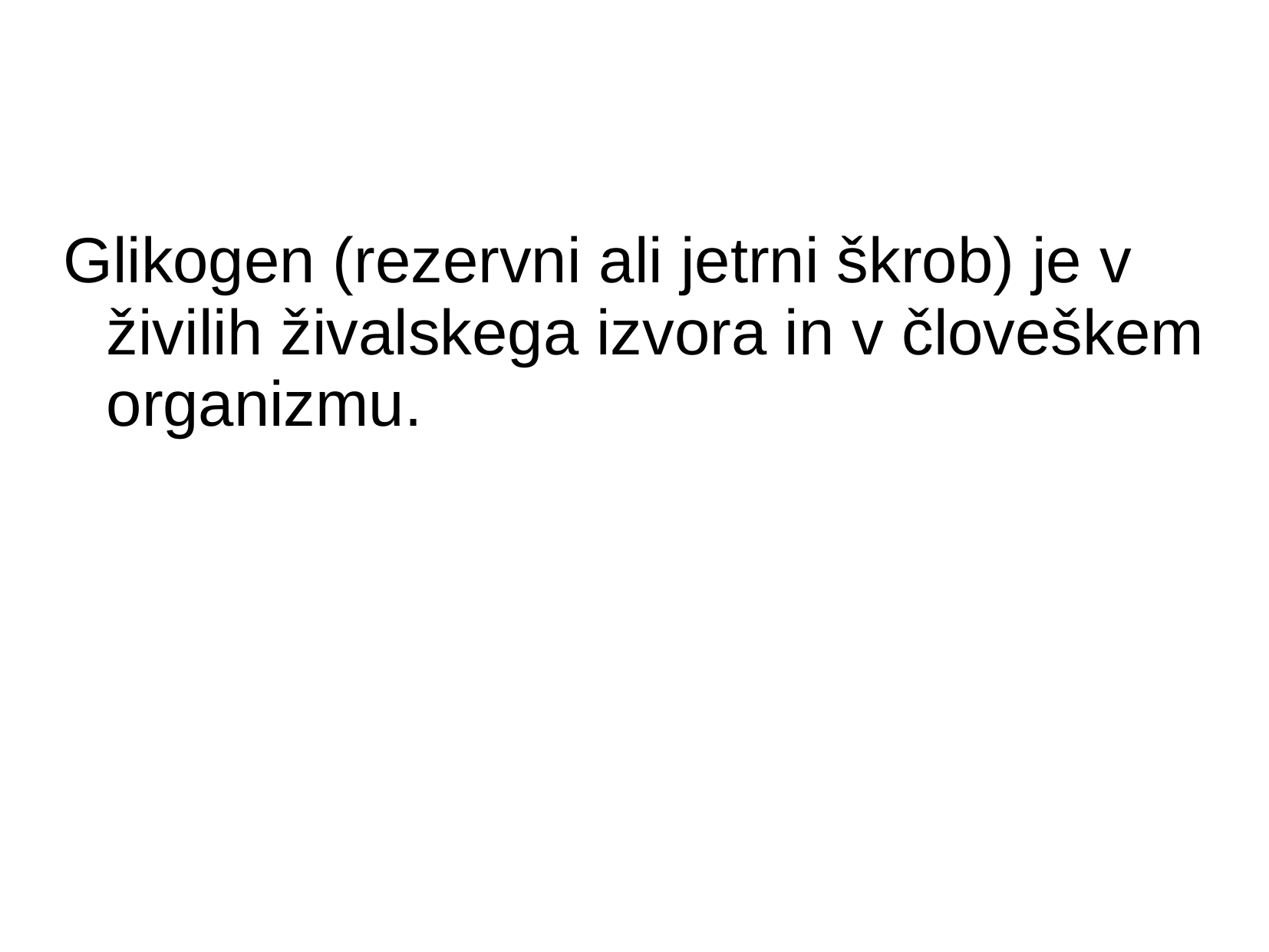

#
Glikogen (rezervni ali jetrni škrob) je v živilih živalskega izvora in v človeškem organizmu.